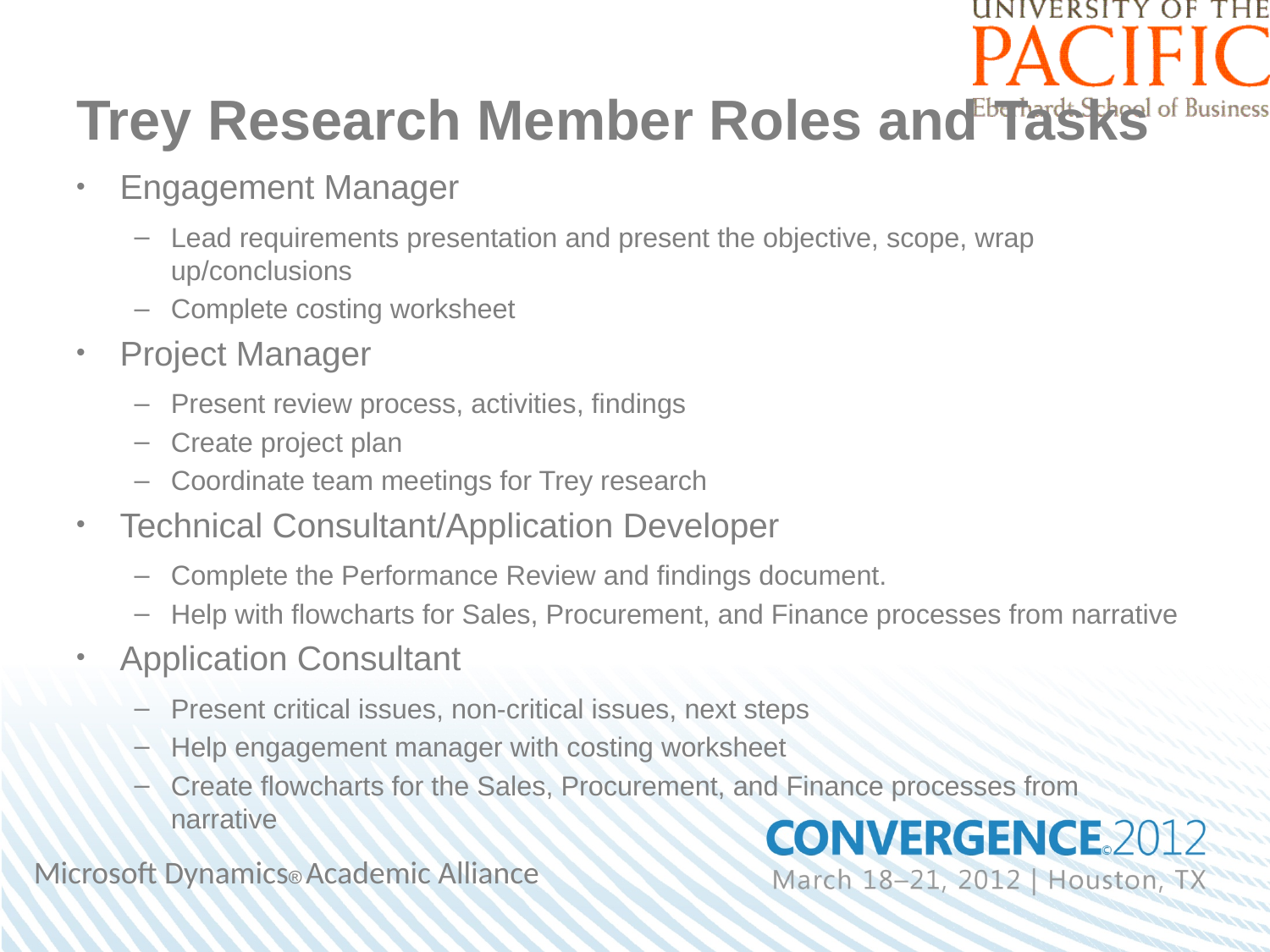

# Trey Research Member Roles and Tasks
Engagement Manager
Lead requirements presentation and present the objective, scope, wrap up/conclusions
Complete costing worksheet
Project Manager
Present review process, activities, findings
Create project plan
Coordinate team meetings for Trey research
Technical Consultant/Application Developer
Complete the Performance Review and findings document.
Help with flowcharts for Sales, Procurement, and Finance processes from narrative
Application Consultant
Present critical issues, non-critical issues, next steps
Help engagement manager with costing worksheet
Create flowcharts for the Sales, Procurement, and Finance processes from narrative